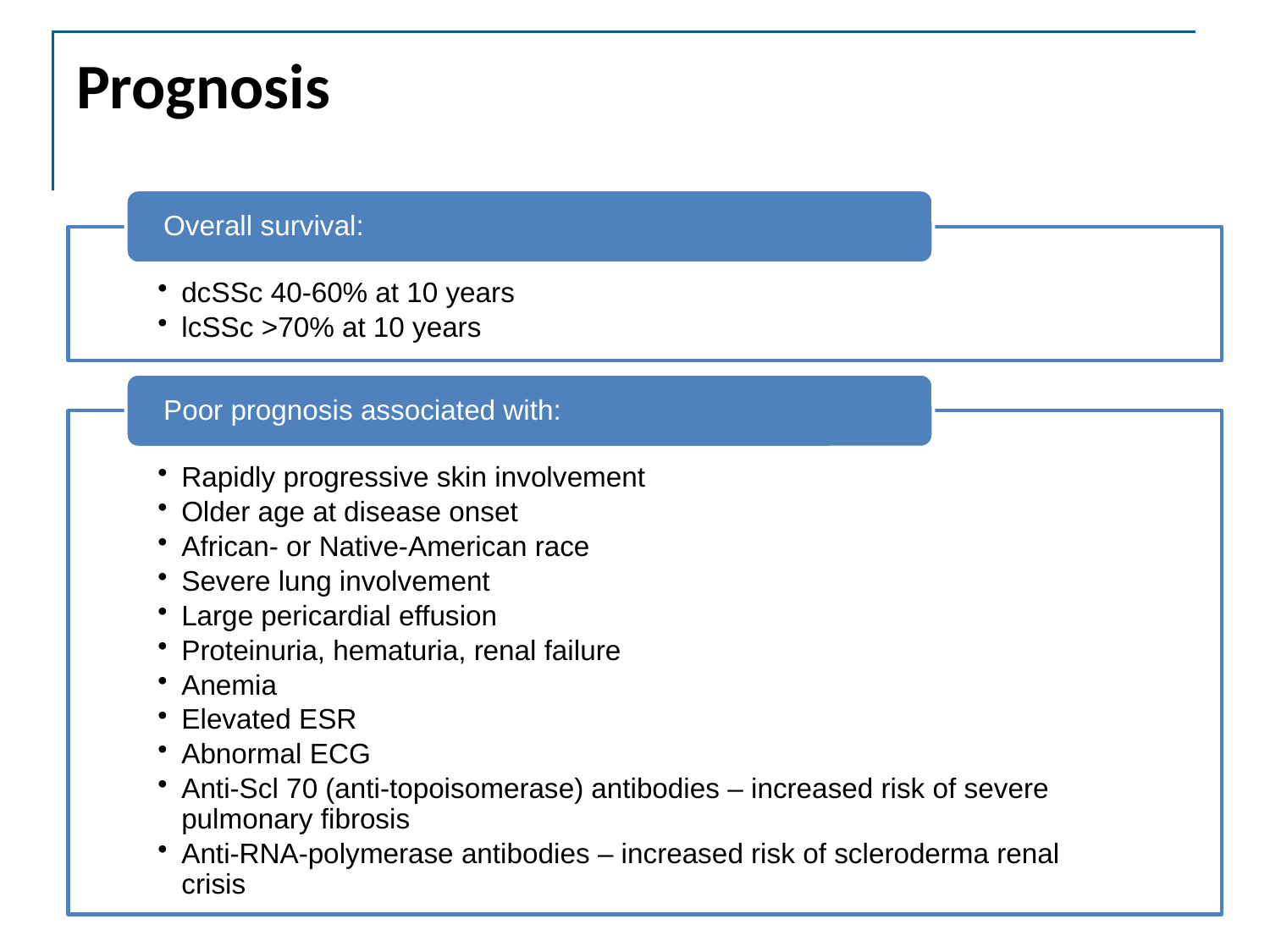

# Prognosis
dcSSc 40-60% at 10 years
lcSSc >70% at 10 years
Overall survival:
Rapidly progressive skin involvement
Older age at disease onset
African- or Native-American race
Severe lung involvement
Large pericardial effusion
Proteinuria, hematuria, renal failure
Anemia
Elevated ESR
Abnormal ECG
Anti-Scl 70 (anti-topoisomerase) antibodies – increased risk of severe pulmonary fibrosis
Anti-RNA-polymerase antibodies – increased risk of scleroderma renal crisis
Poor prognosis associated with: